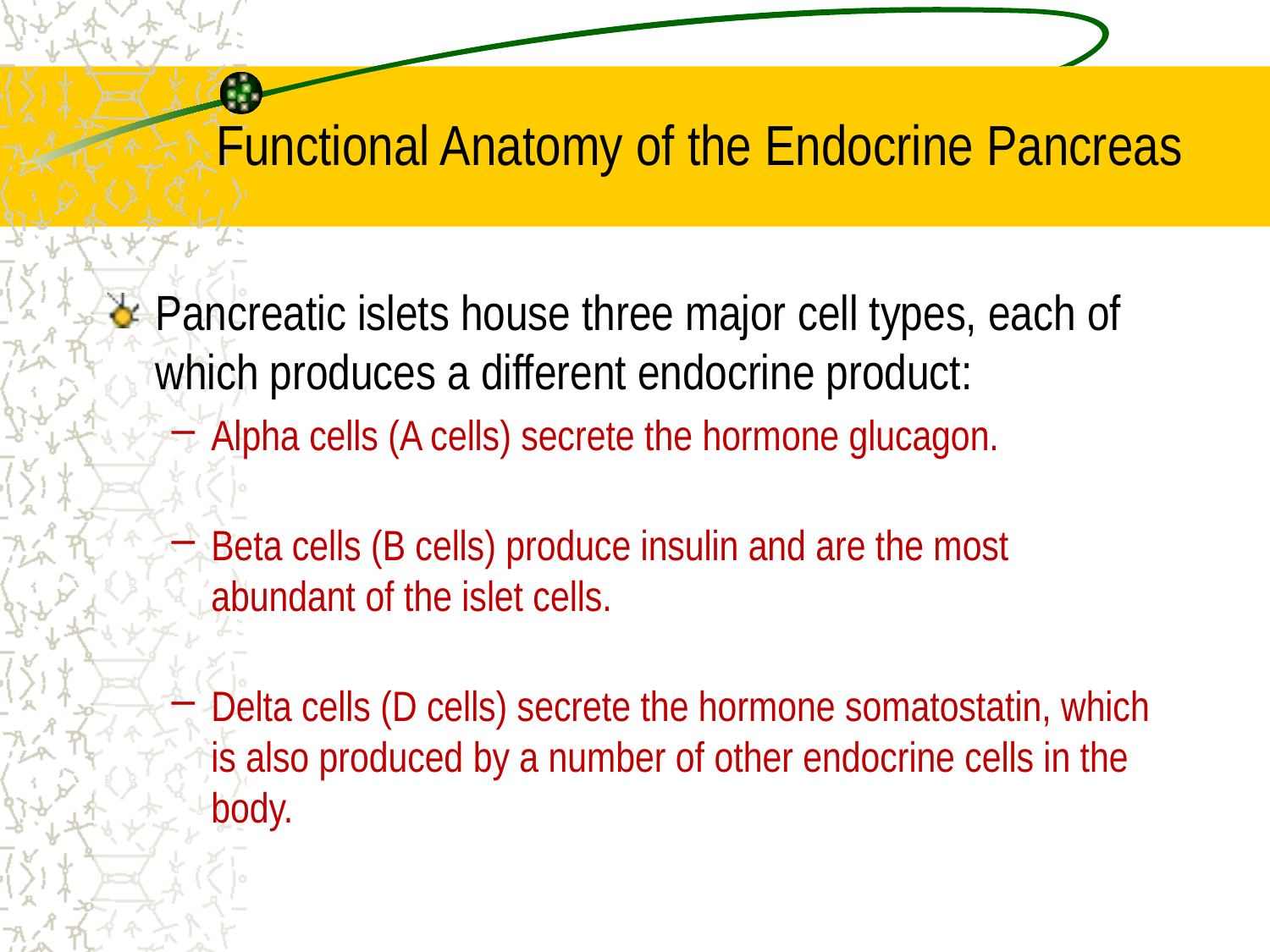

# Functional Anatomy of the Endocrine Pancreas
Pancreatic islets house three major cell types, each of which produces a different endocrine product:
Alpha cells (A cells) secrete the hormone glucagon.
Beta cells (B cells) produce insulin and are the most abundant of the islet cells.
Delta cells (D cells) secrete the hormone somatostatin, which is also produced by a number of other endocrine cells in the body.